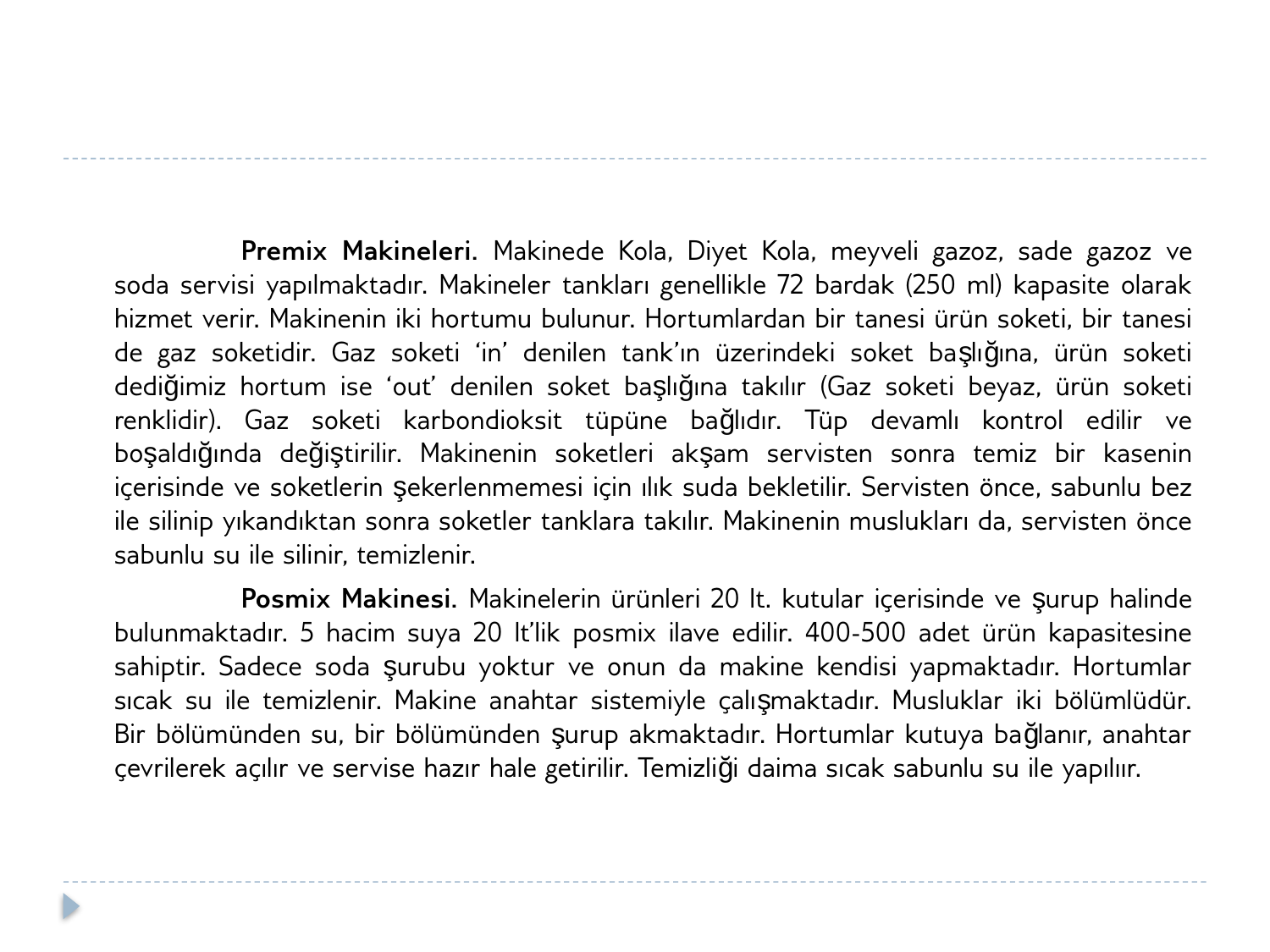

Premix Makineleri. Makinede Kola, Diyet Kola, meyveli gazoz, sade gazoz ve soda servisi yapılmaktadır. Makineler tankları genellikle 72 bardak (250 ml) kapasite olarak hizmet verir. Makinenin iki hortumu bulunur. Hortumlardan bir tanesi ürün soketi, bir tanesi de gaz soketidir. Gaz soketi ‘in’ denilen tank’ın üzerindeki soket başlığına, ürün soketi dediğimiz hortum ise ‘out’ denilen soket başlığına takılır (Gaz soketi beyaz, ürün soketi renklidir). Gaz soketi karbondioksit tüpüne bağlıdır. Tüp devamlı kontrol edilir ve boşaldığında değiştirilir. Makinenin soketleri akşam servisten sonra temiz bir kasenin içerisinde ve soketlerin şekerlenmemesi için ılık suda bekletilir. Servisten önce, sabunlu bez ile silinip yıkandıktan sonra soketler tanklara takılır. Makinenin muslukları da, servisten önce sabunlu su ile silinir, temizlenir.
		Posmix Makinesi. Makinelerin ürünleri 20 lt. kutular içerisinde ve şurup halinde bulunmaktadır. 5 hacim suya 20 lt’lik posmix ilave edilir. 400-500 adet ürün kapasitesine sahiptir. Sadece soda şurubu yoktur ve onun da makine kendisi yapmaktadır. Hortumlar sıcak su ile temizlenir. Makine anahtar sistemiyle çalışmaktadır. Musluklar iki bölümlüdür. Bir bölümünden su, bir bölümünden şurup akmaktadır. Hortumlar kutuya bağlanır, anahtar çevrilerek açılır ve servise hazır hale getirilir. Temizliği daima sıcak sabunlu su ile yapılıır.